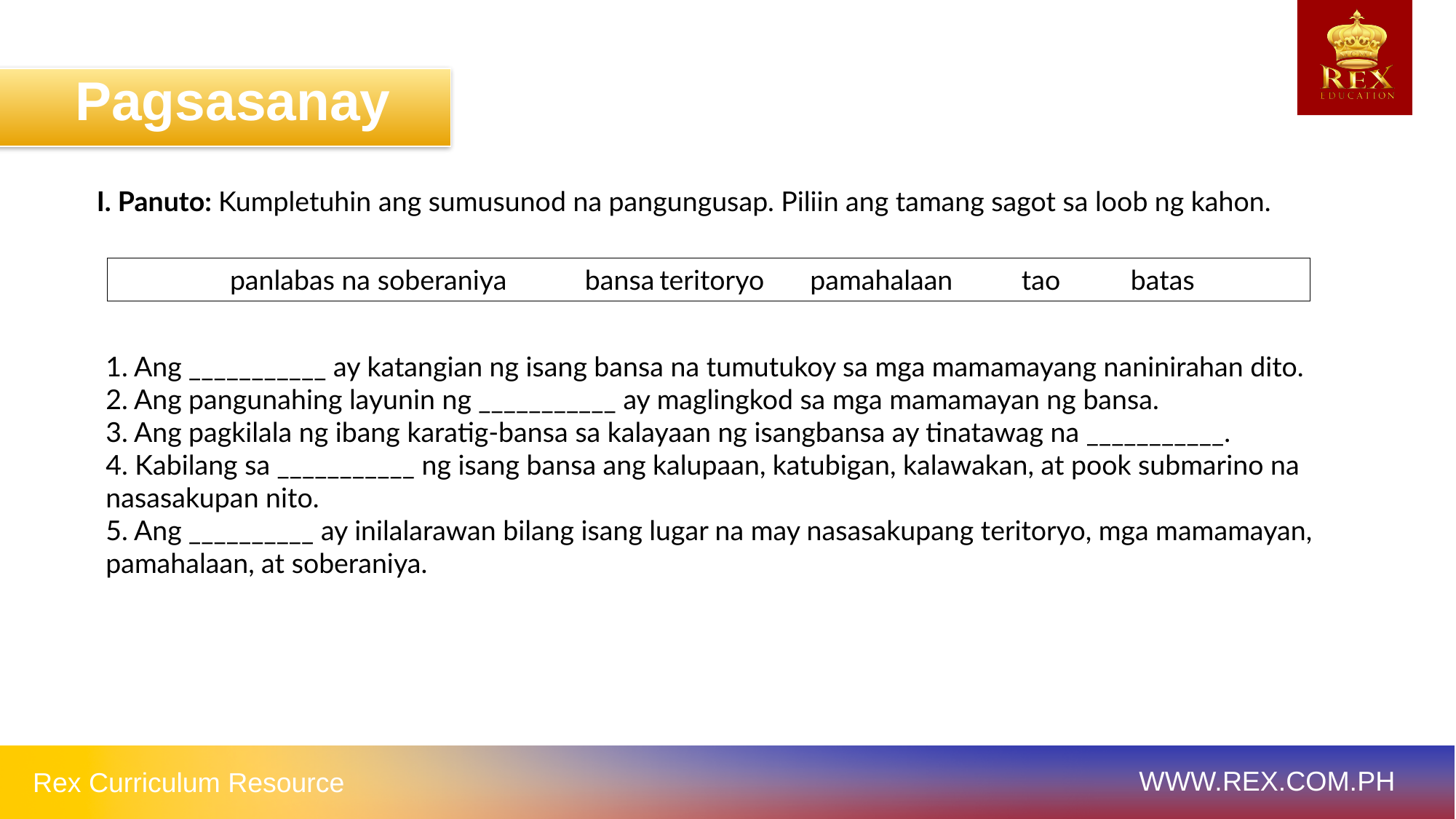

Pagsasanay

I. Panuto: Kumpletuhin ang sumusunod na pangungusap. Piliin ang tamang sagot sa loob ng kahon.

 panlabas na soberaniya    	     bansa	teritoryo	      pamahalaan	     tao 	     batas
1. Ang ___________ ay katangian ng isang bansa na tumutukoy sa mga mamamayang naninirahan dito.
2. Ang pangunahing layunin ng ___________ ay maglingkod sa mga mamamayan ng bansa.
3. Ang pagkilala ng ibang karatig-bansa sa kalayaan ng isangbansa ay tinatawag na ___________.
4. Kabilang sa ___________ ng isang bansa ang kalupaan, katubigan, kalawakan, at pook submarino na nasasakupan nito.
5. Ang __________ ay inilalarawan bilang isang lugar na may nasasakupang teritoryo, mga mamamayan, pamahalaan, at soberaniya.